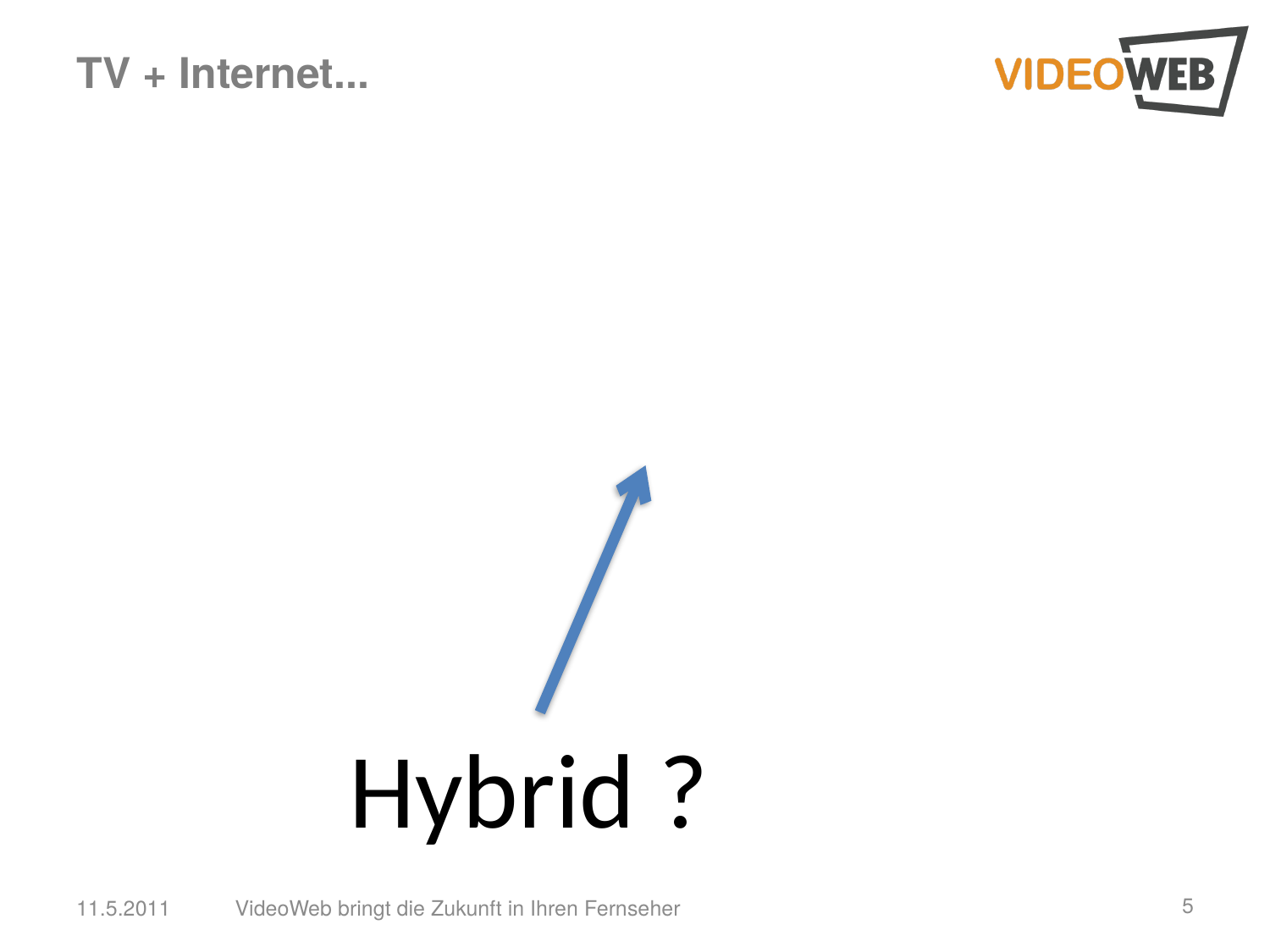

# TV + Internet...

Hybrid ?
11.5.2011
VideoWeb bringt die Zukunft in Ihren Fernseher
5